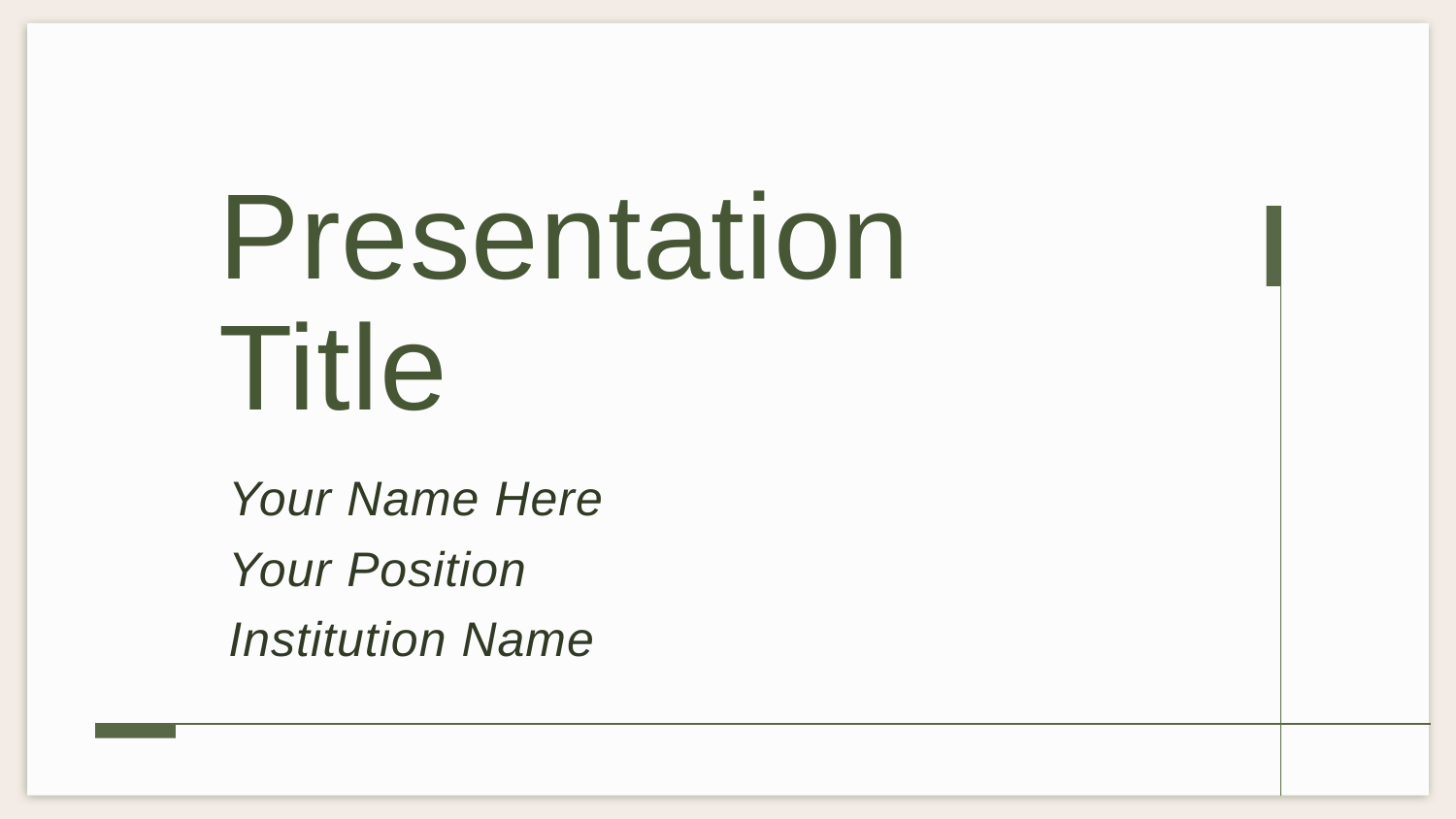

# Presentation Title

Your Name Here
Your Position
Institution Name